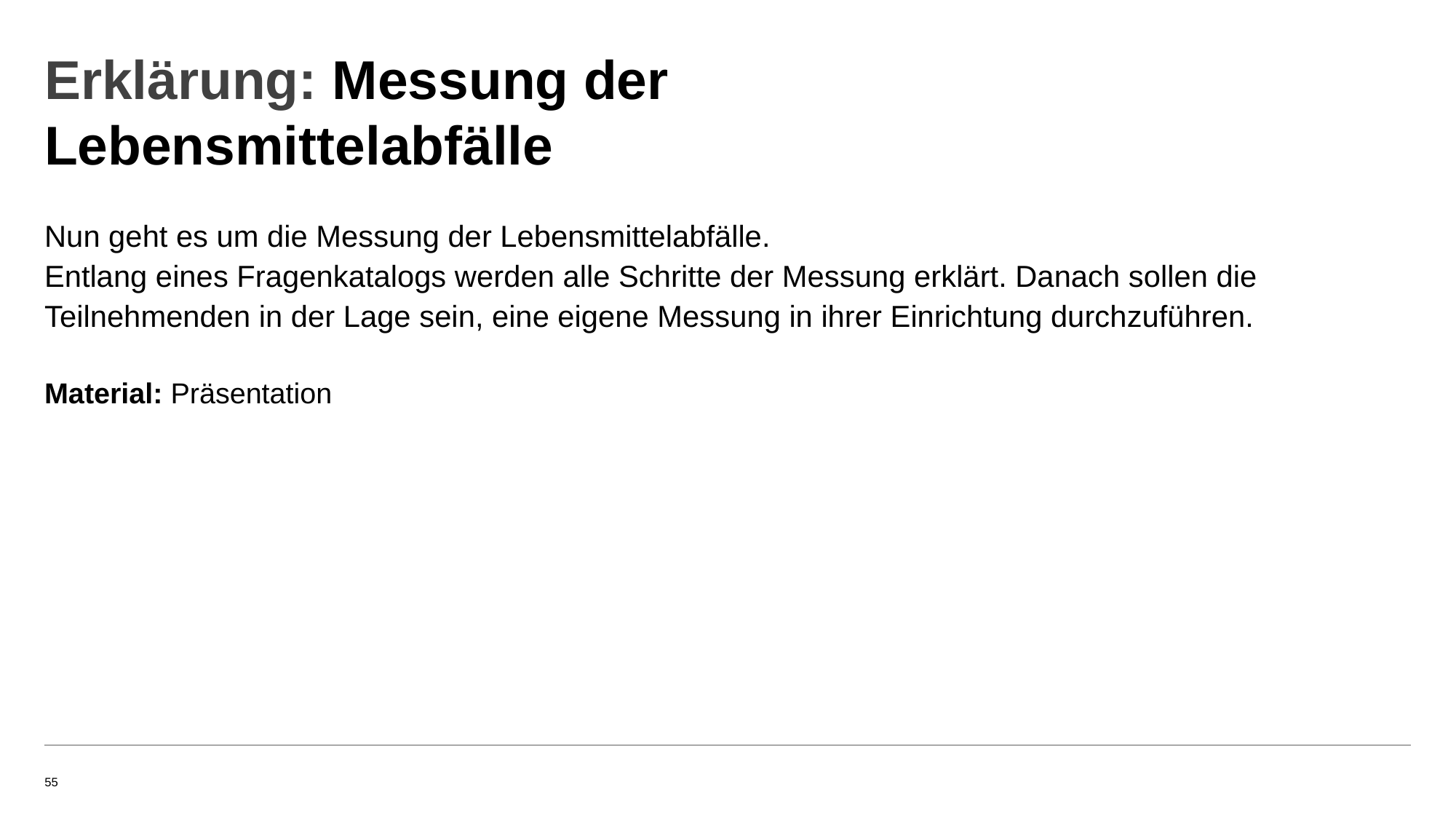

# Erklärung: Messung der Lebensmittelabfälle
Nun geht es um die Messung der Lebensmittelabfälle.
Entlang eines Fragenkatalogs werden alle Schritte der Messung erklärt. Danach sollen die Teilnehmenden in der Lage sein, eine eigene Messung in ihrer Einrichtung durchzuführen.

Material: Präsentation